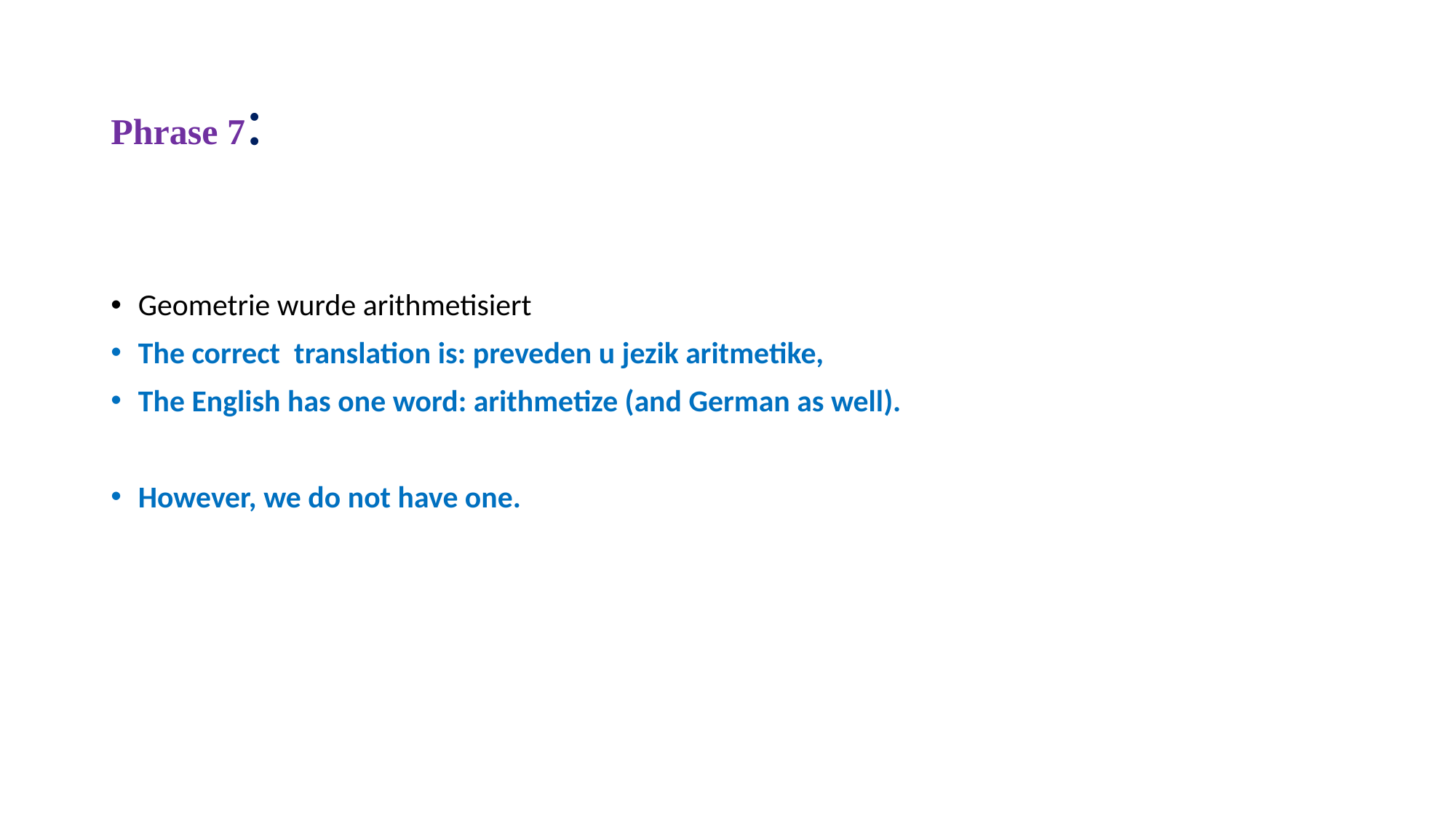

# Phrase 7:

Geometrie wurde arithmetisiert
The correct  translation is: preveden u jezik aritmetike,
The English has one word: arithmetize (and German as well).

However, we do not have one.